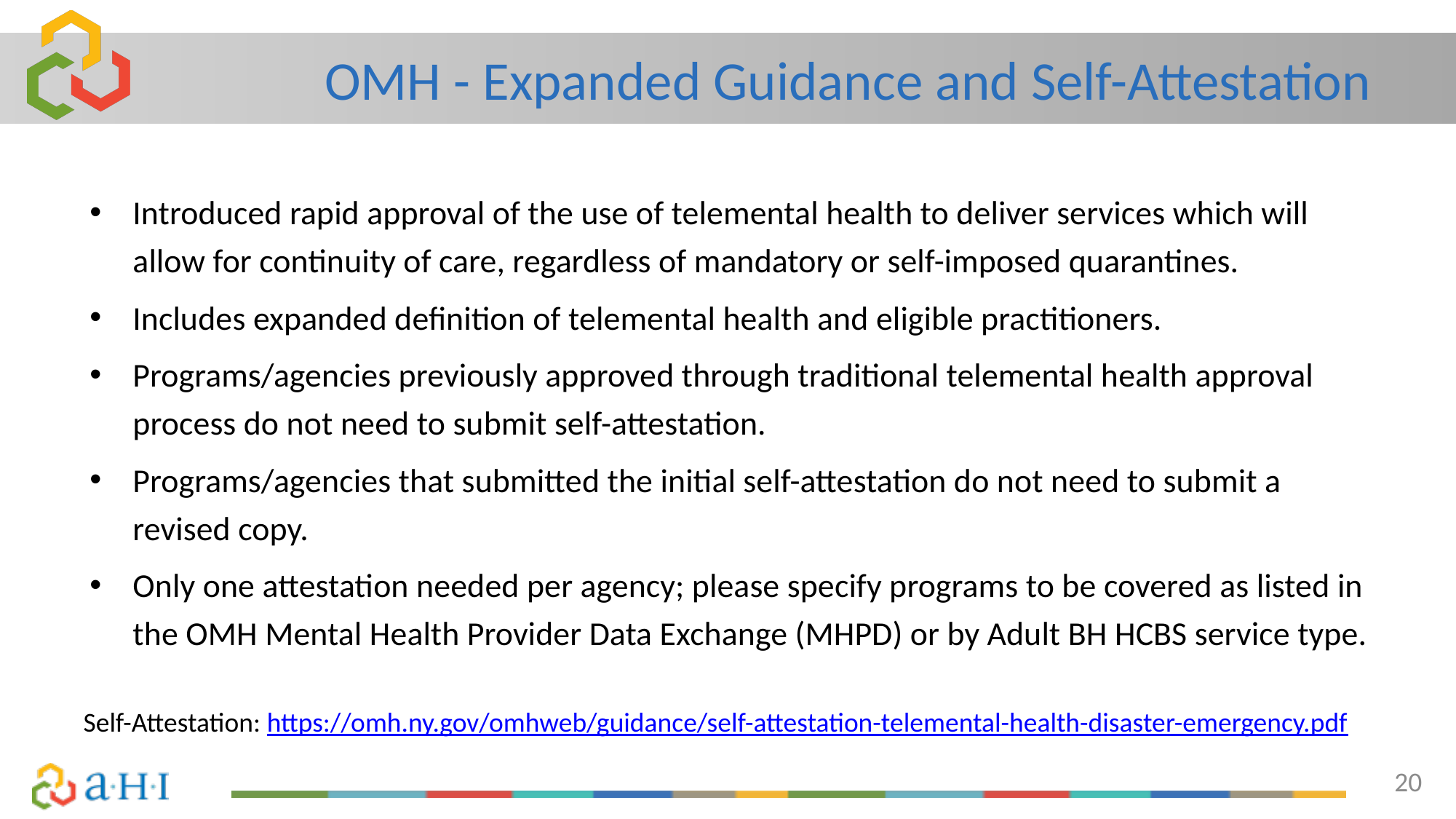

# OMH - Expanded Guidance and Self-Attestation
Introduced rapid approval of the use of telemental health to deliver services which will allow for continuity of care, regardless of mandatory or self-imposed quarantines.
Includes expanded definition of telemental health and eligible practitioners.
Programs/agencies previously approved through traditional telemental health approval process do not need to submit self-attestation.
Programs/agencies that submitted the initial self-attestation do not need to submit a revised copy.
Only one attestation needed per agency; please specify programs to be covered as listed in the OMH Mental Health Provider Data Exchange (MHPD) or by Adult BH HCBS service type.

Self-Attestation: https://omh.ny.gov/omhweb/guidance/self-attestation-telemental-health-disaster-emergency.pdf

20